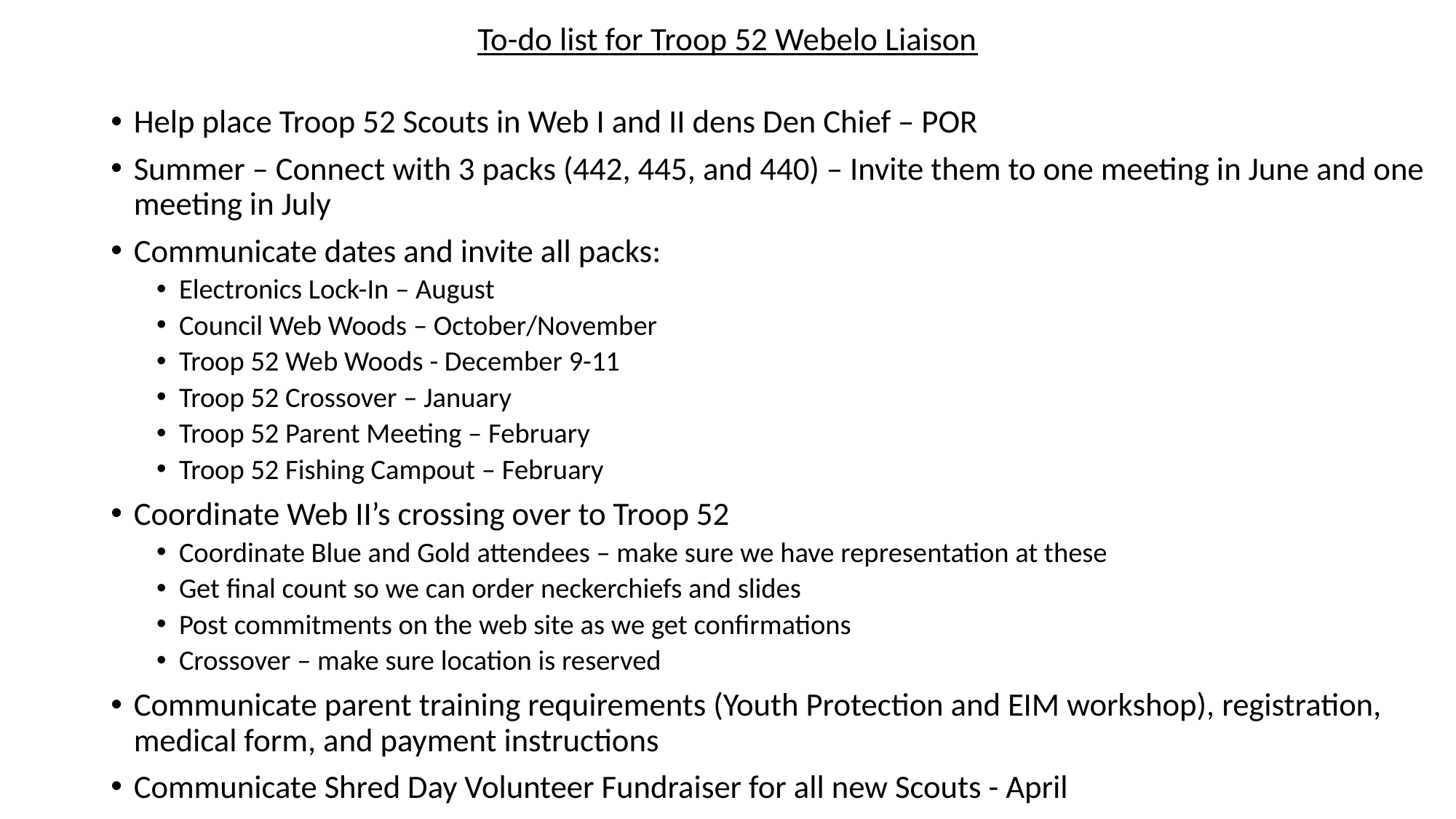

# To-do list for Troop 52 Webelo Liaison
Help place Troop 52 Scouts in Web I and II dens Den Chief – POR
Summer – Connect with 3 packs (442, 445, and 440) – Invite them to one meeting in June and one meeting in July
Communicate dates and invite all packs:
Electronics Lock-In – August
Council Web Woods – October/November
Troop 52 Web Woods - December 9-11
Troop 52 Crossover – January
Troop 52 Parent Meeting – February
Troop 52 Fishing Campout – February
Coordinate Web II’s crossing over to Troop 52
Coordinate Blue and Gold attendees – make sure we have representation at these
Get final count so we can order neckerchiefs and slides
Post commitments on the web site as we get confirmations
Crossover – make sure location is reserved
Communicate parent training requirements (Youth Protection and EIM workshop), registration, medical form, and payment instructions
Communicate Shred Day Volunteer Fundraiser for all new Scouts - April